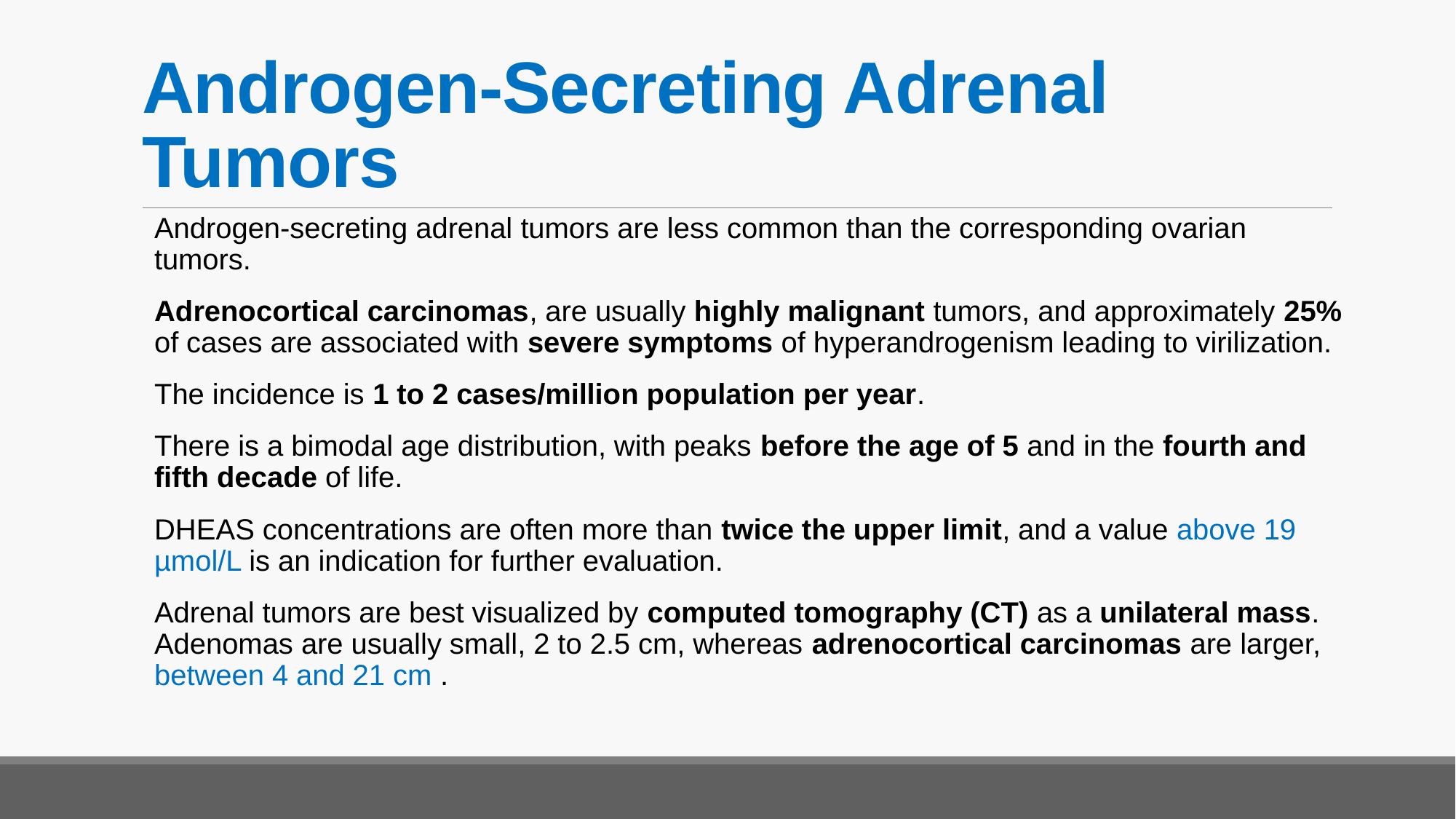

# Androgen-Secreting Adrenal Tumors
Androgen-secreting adrenal tumors are less common than the corresponding ovarian tumors.
Adrenocortical carcinomas, are usually highly malignant tumors, and approximately 25% of cases are associated with severe symptoms of hyperandrogenism leading to virilization.
The incidence is 1 to 2 cases/million population per year.
There is a bimodal age distribution, with peaks before the age of 5 and in the fourth and fifth decade of life.
DHEAS concentrations are often more than twice the upper limit, and a value above 19 µmol/L is an indication for further evaluation.
Adrenal tumors are best visualized by computed tomography (CT) as a unilateral mass. Adenomas are usually small, 2 to 2.5 cm, whereas adrenocortical carcinomas are larger, between 4 and 21 cm .